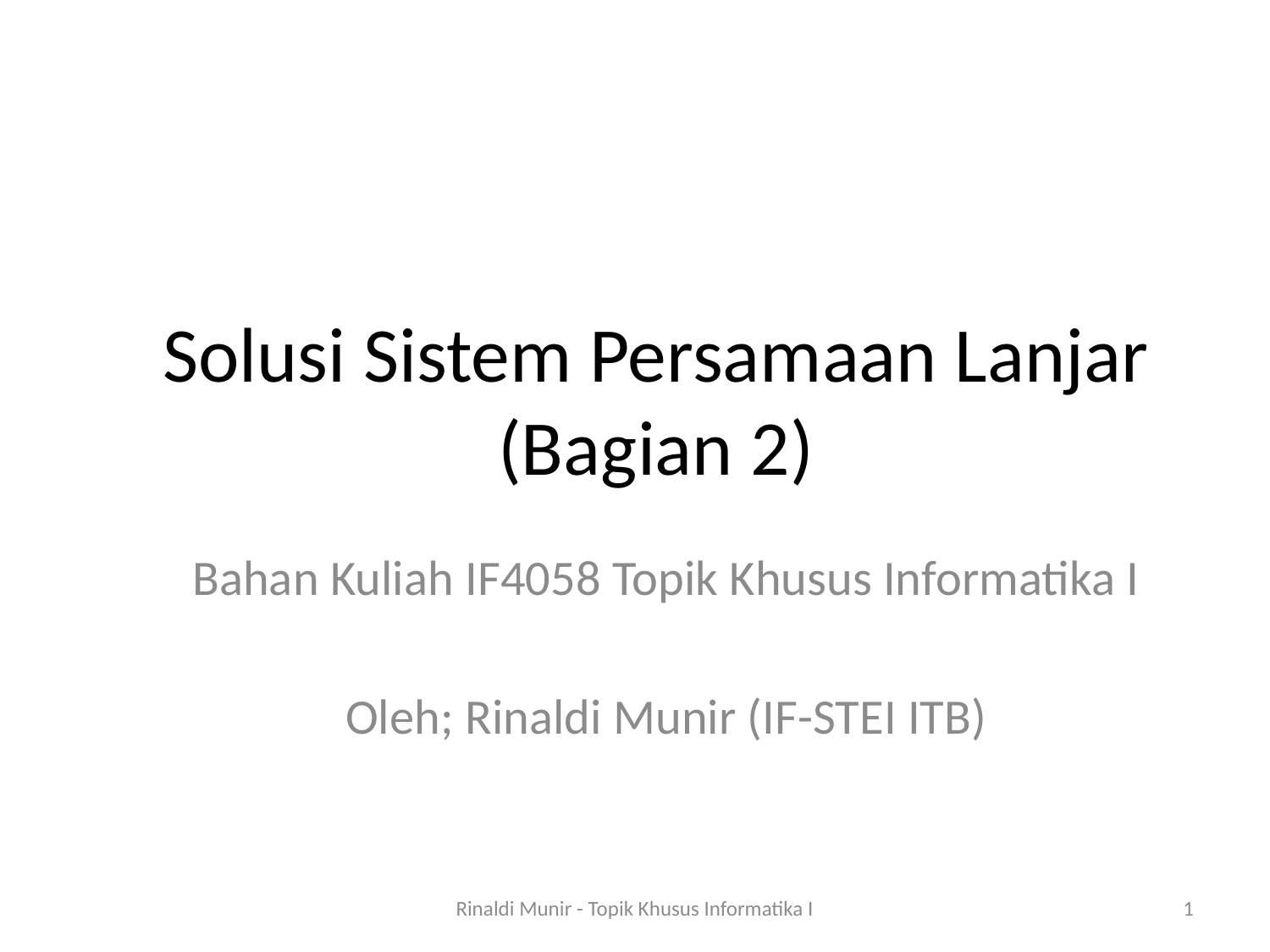

# Solusi Sistem Persamaan Lanjar (Bagian 2)
Bahan Kuliah IF4058 Topik Khusus Informatika I

Oleh; Rinaldi Munir (IF-STEI ITB)
Rinaldi Munir - Topik Khusus Informatika I
1